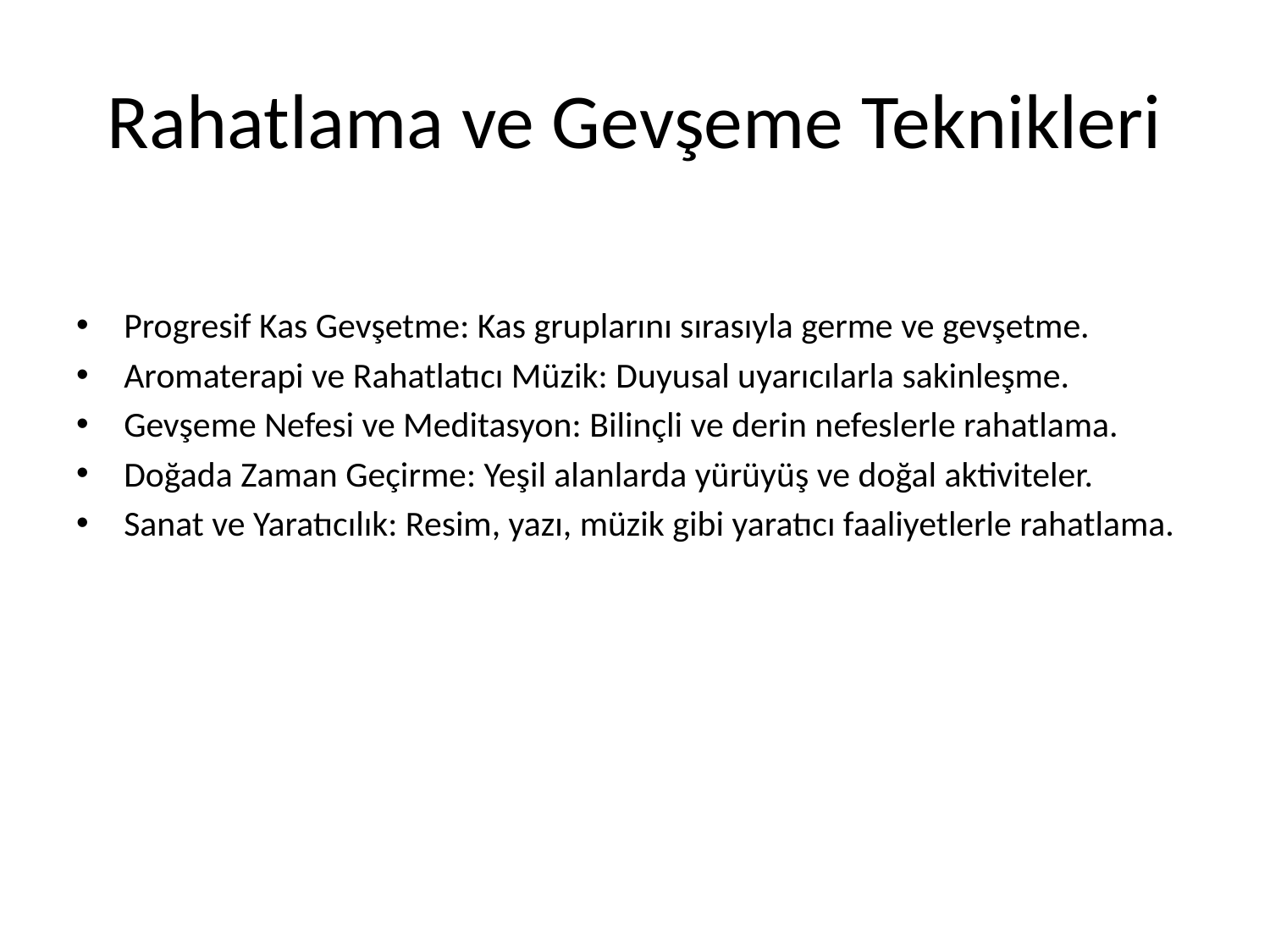

# Rahatlama ve Gevşeme Teknikleri

Progresif Kas Gevşetme: Kas gruplarını sırasıyla germe ve gevşetme.
Aromaterapi ve Rahatlatıcı Müzik: Duyusal uyarıcılarla sakinleşme.
Gevşeme Nefesi ve Meditasyon: Bilinçli ve derin nefeslerle rahatlama.
Doğada Zaman Geçirme: Yeşil alanlarda yürüyüş ve doğal aktiviteler.
Sanat ve Yaratıcılık: Resim, yazı, müzik gibi yaratıcı faaliyetlerle rahatlama.